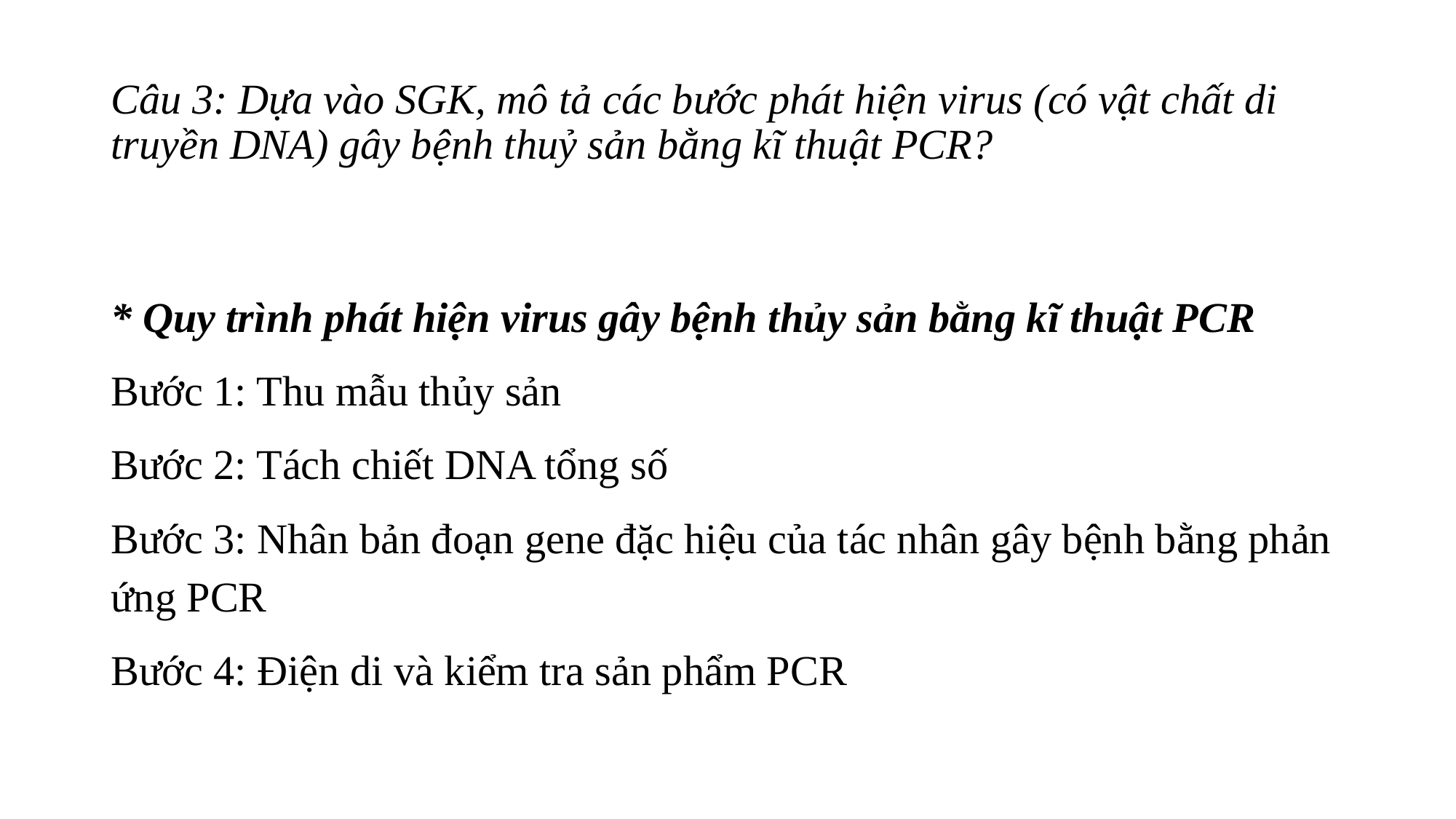

# Câu 3: Dựa vào SGK, mô tả các bước phát hiện virus (có vật chất di truyền DNA) gây bệnh thuỷ sản bằng kĩ thuật PCR?
* Quy trình phát hiện virus gây bệnh thủy sản bằng kĩ thuật PCR
Bước 1: Thu mẫu thủy sản
Bước 2: Tách chiết DNA tổng số
Bước 3: Nhân bản đoạn gene đặc hiệu của tác nhân gây bệnh bằng phản ứng PCR
Bước 4: Điện di và kiểm tra sản phẩm PCR